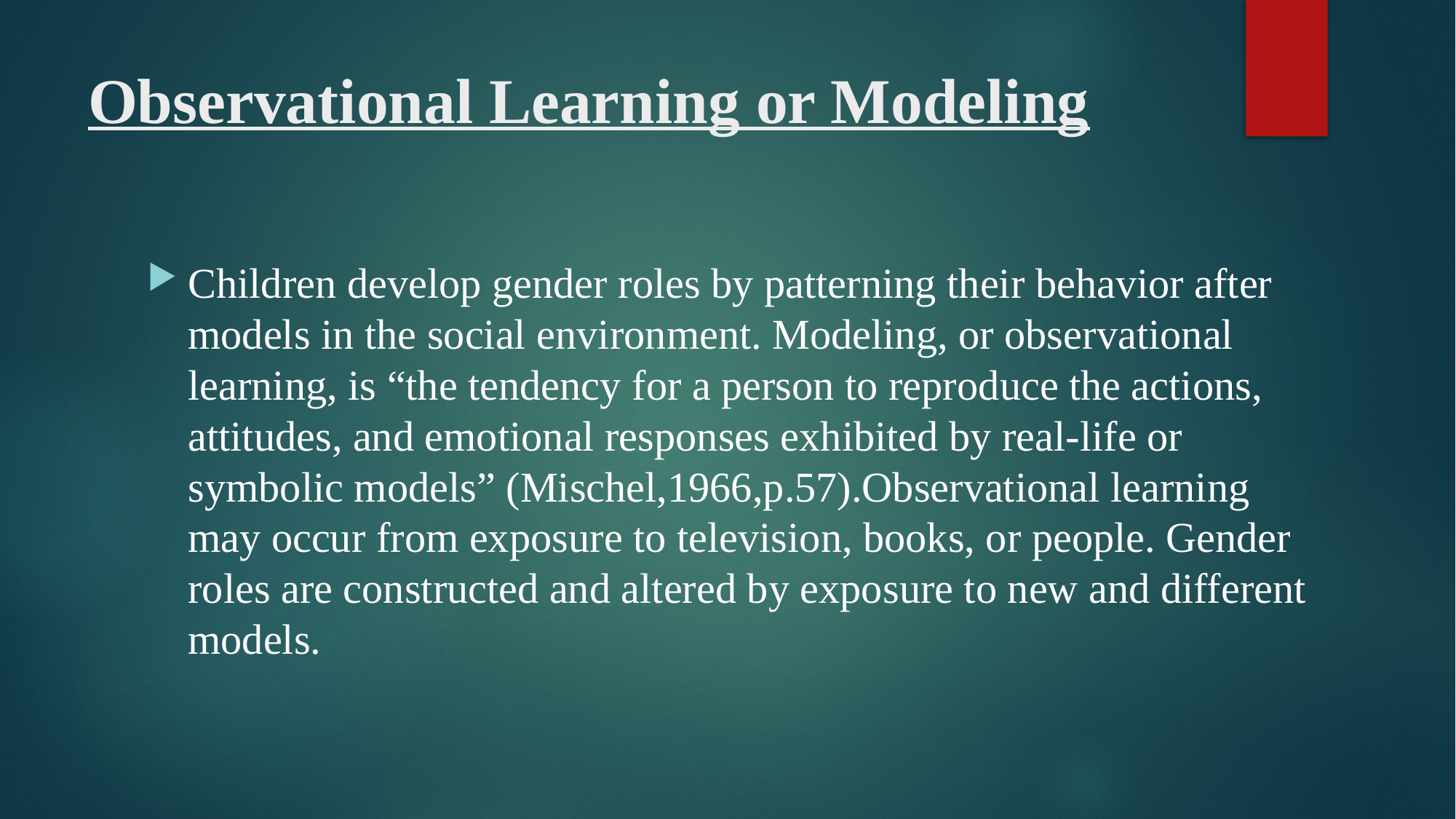

# Observational Learning or Modeling
Children develop gender roles by patterning their behavior after models in the social environment. Modeling, or observational learning, is “the tendency for a person to reproduce the actions, attitudes, and emotional responses exhibited by real-life or symbolic models” (Mischel,1966,p.57).Observational learning may occur from exposure to television, books, or people. Gender roles are constructed and altered by exposure to new and different models.